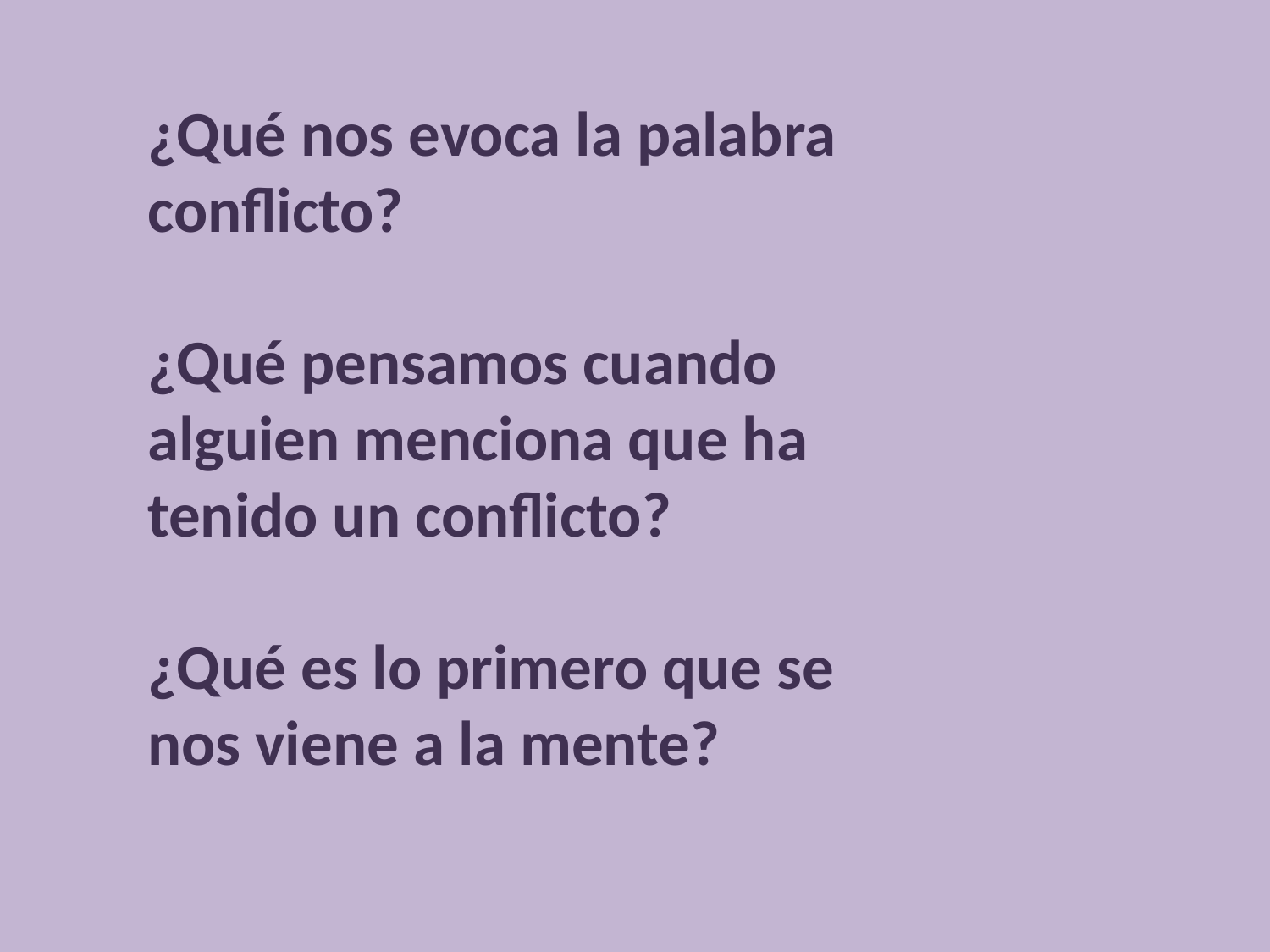

¿Qué nos evoca la palabra conflicto?

¿Qué pensamos cuando alguien menciona que ha tenido un conflicto?

¿Qué es lo primero que se nos viene a la mente?